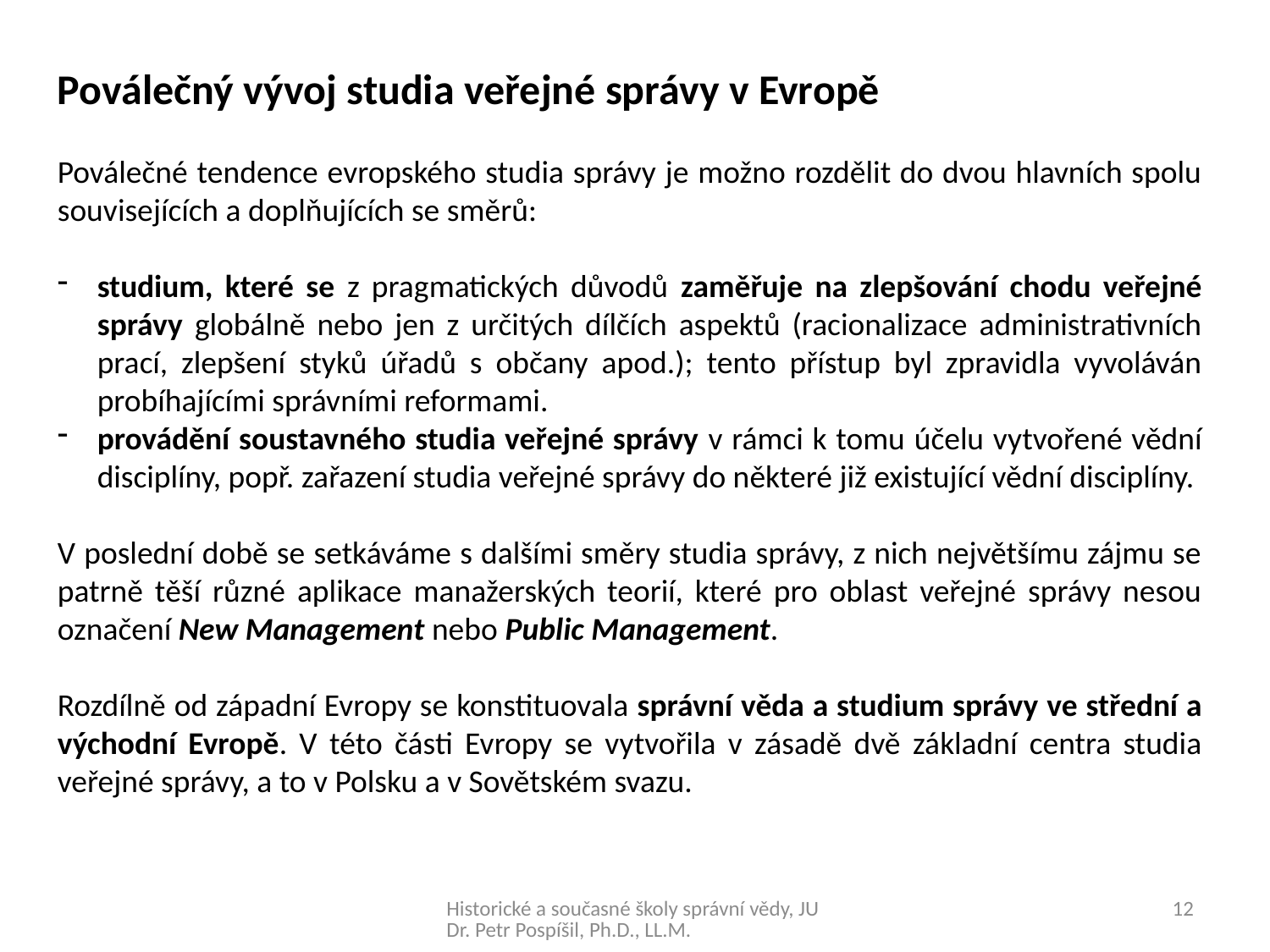

Poválečný vývoj studia veřejné správy v Evropě

Poválečné tendence evropského studia správy je možno rozdělit do dvou hlavních spolu souvisejících a doplňujících se směrů:

studium, které se z pragmatických důvodů zaměřuje na zlepšování chodu veřejné správy globálně nebo jen z určitých dílčích aspektů (racionalizace administrativních prací, zlepšení styků úřadů s občany apod.); tento přístup byl zpravidla vyvoláván probíhajícími správními reformami.
provádění soustavného studia veřejné správy v rámci k tomu účelu vytvořené vědní disciplíny, popř. zařazení studia veřejné správy do některé již existující vědní disciplíny.

V poslední době se setkáváme s dalšími směry studia správy, z nich největšímu zájmu se patrně těší různé aplikace manažerských teorií, které pro oblast veřejné správy nesou označení New Management nebo Public Management.

Rozdílně od západní Evropy se konstituovala správní věda a studium správy ve střední a východní Evropě. V této části Evropy se vytvořila v zásadě dvě základní centra studia veřejné správy, a to v Polsku a v Sovětském svazu.
Historické a současné školy správní vědy, JUDr. Petr Pospíšil, Ph.D., LL.M.
12